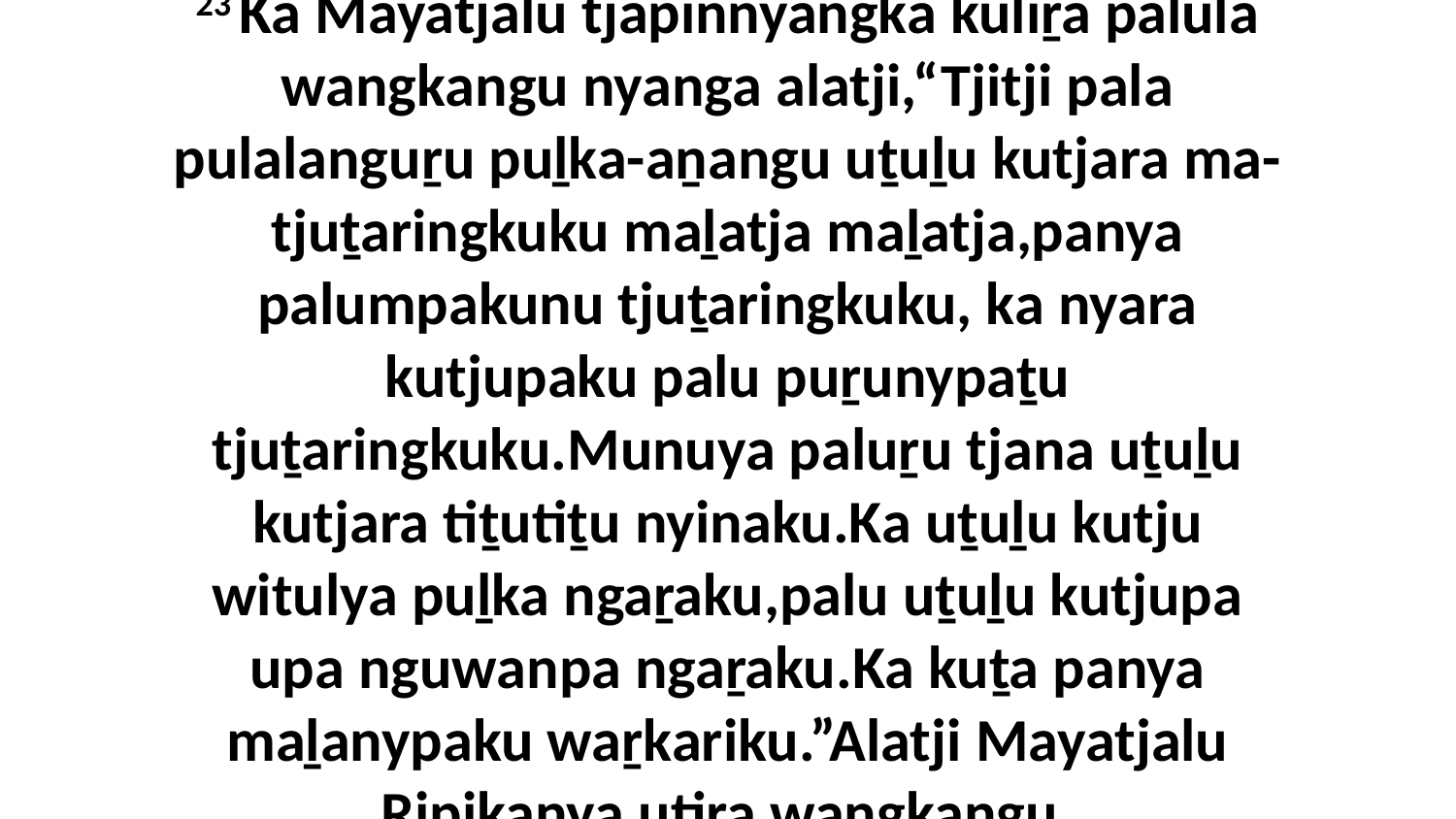

23 Ka Mayatjalu tjapinnyangka kuliṟa palula wangkangu nyanga alatji,“Tjitji pala pulalanguṟu puḻka-aṉangu uṯuḻu kutjara ma-tjuṯaringkuku maḻatja maḻatja,panya palumpakunu tjuṯaringkuku, ka nyara kutjupaku palu puṟunypaṯu tjuṯaringkuku.Munuya paluṟu tjana uṯuḻu kutjara tiṯutiṯu nyinaku.Ka uṯuḻu kutju witulya puḻka ngaṟaku,palu uṯuḻu kutjupa upa nguwanpa ngaṟaku.Ka kuṯa panya maḻanypaku waṟkariku.”Alatji Mayatjalu Ripikanya utiṟa wangkangu.